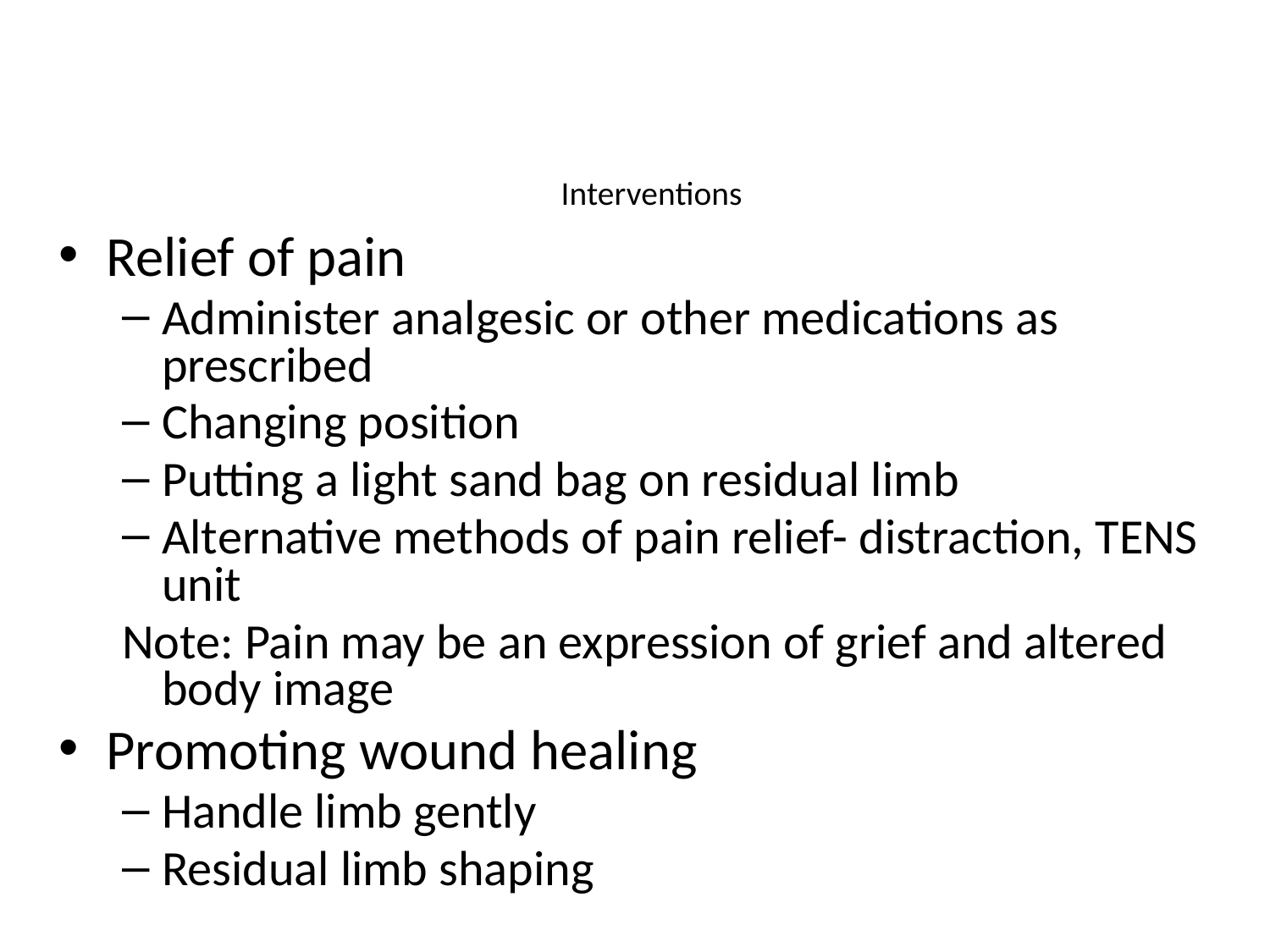

# Interventions
Relief of pain
Administer analgesic or other medications as prescribed
Changing position
Putting a light sand bag on residual limb
Alternative methods of pain relief- distraction, TENS unit
Note: Pain may be an expression of grief and altered body image
Promoting wound healing
Handle limb gently
Residual limb shaping